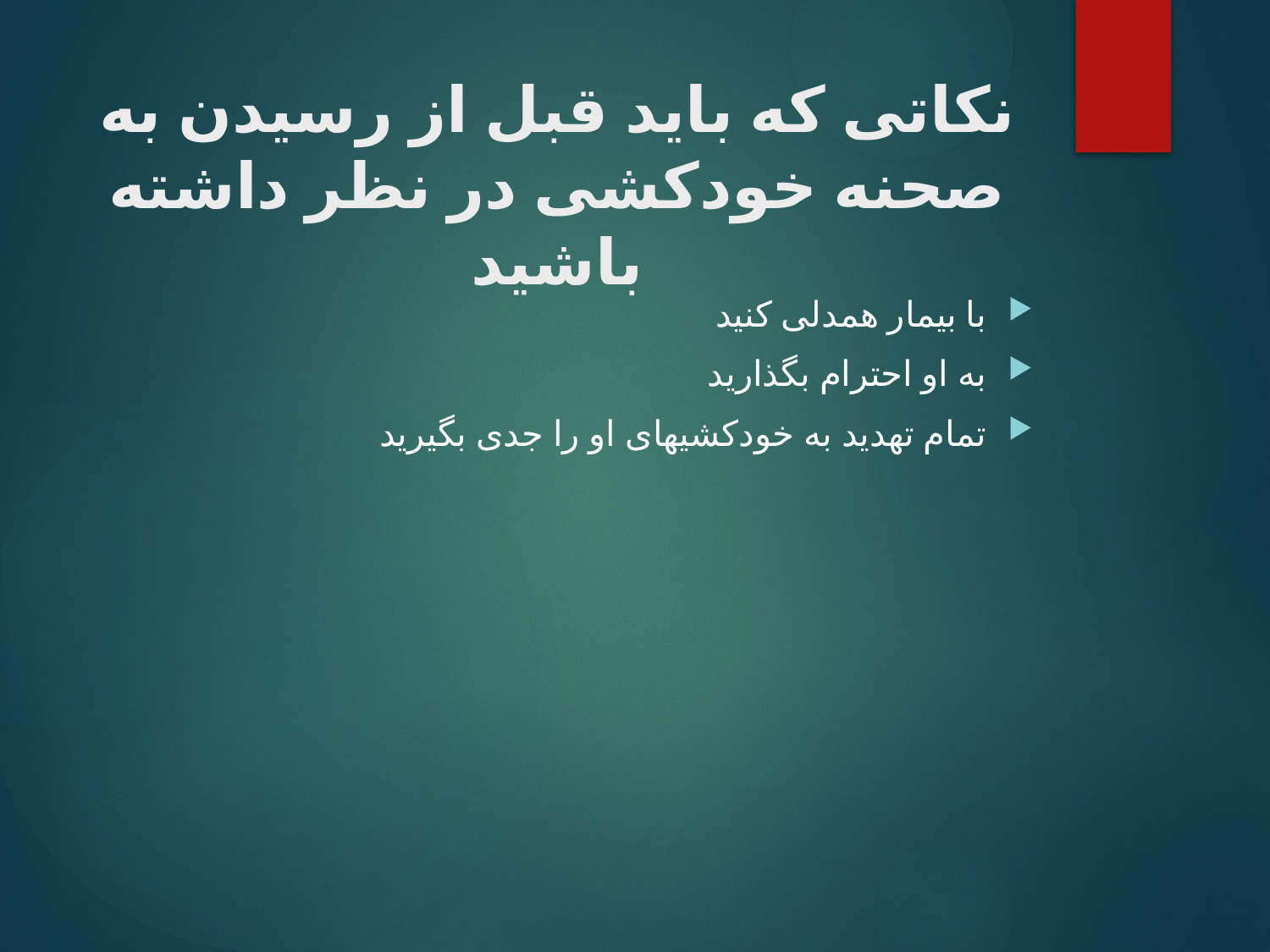

# نکاتی که باید قبل از رسیدن به صحنه خودکشی در نظر داشته باشید
با بیمار همدلی کنید
به او احترام بگذارید
تمام تهدید به خودکشیهای او را جدی بگیرید